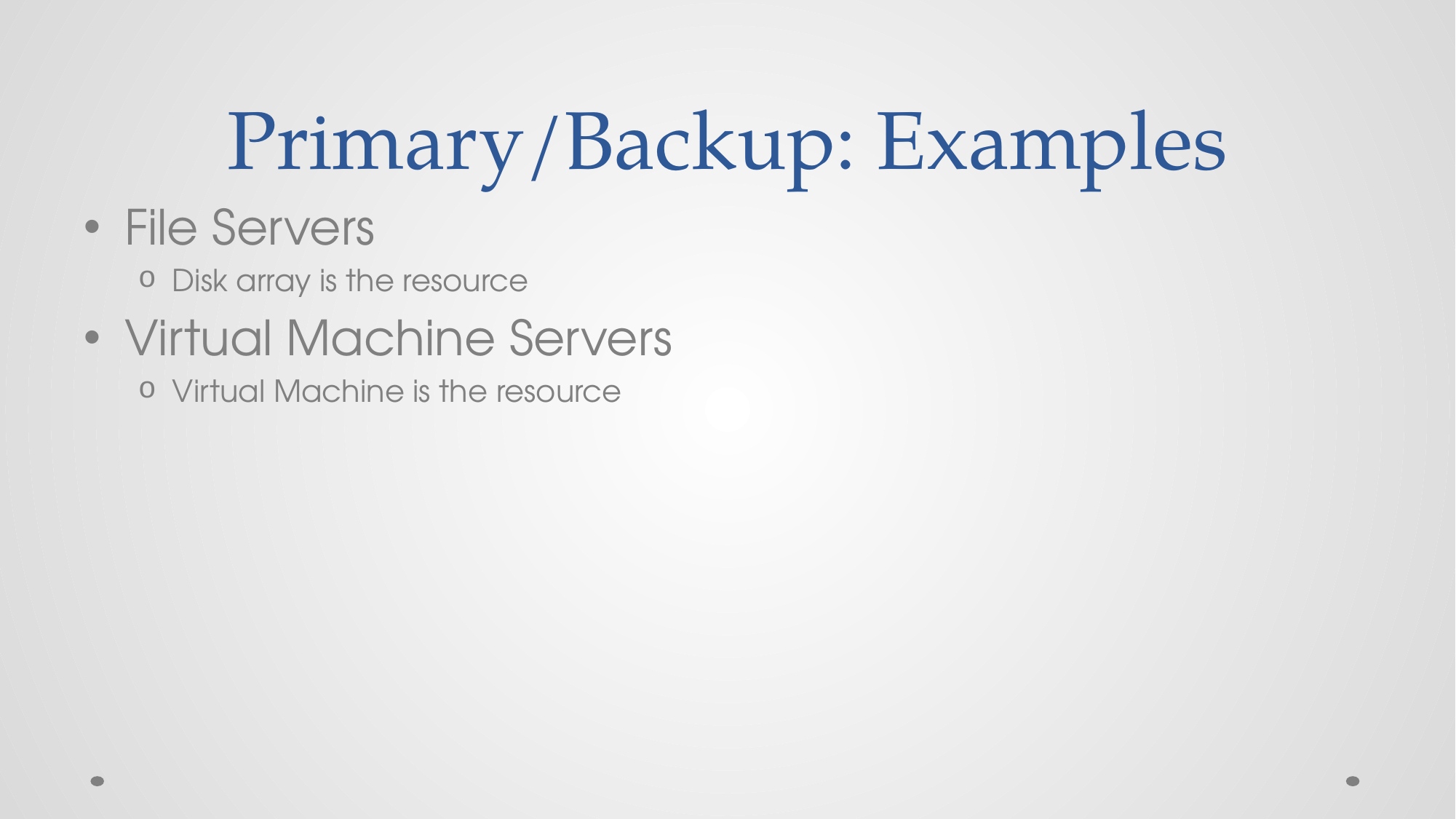

# Primary/Backup: Examples
File Servers
Disk array is the resource
Virtual Machine Servers
Virtual Machine is the resource